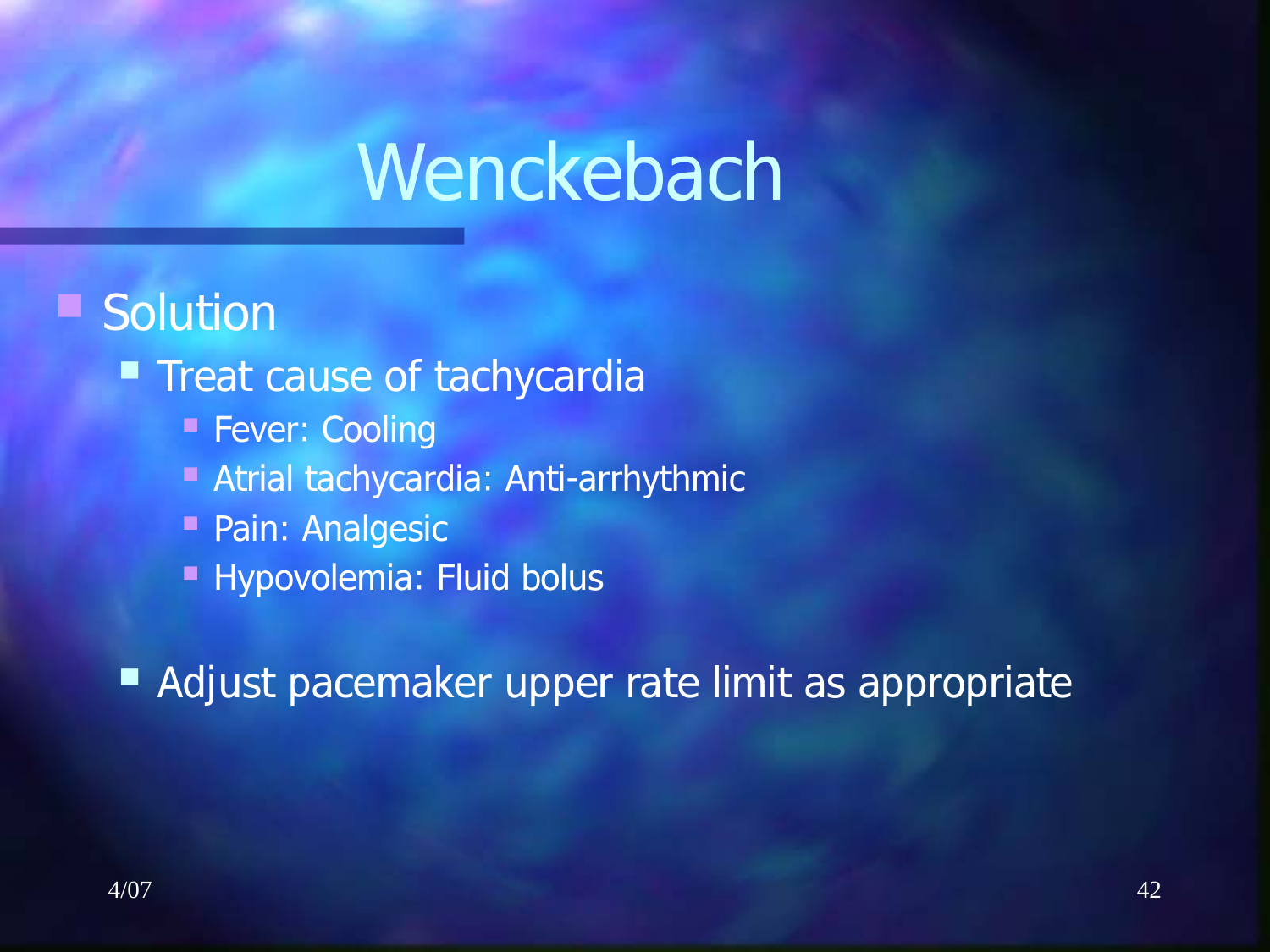

# Wenckebach
Solution
Treat cause of tachycardia
Fever: Cooling
Atrial tachycardia: Anti-arrhythmic
Pain: Analgesic
Hypovolemia: Fluid bolus

Adjust pacemaker upper rate limit as appropriate
4/07
42